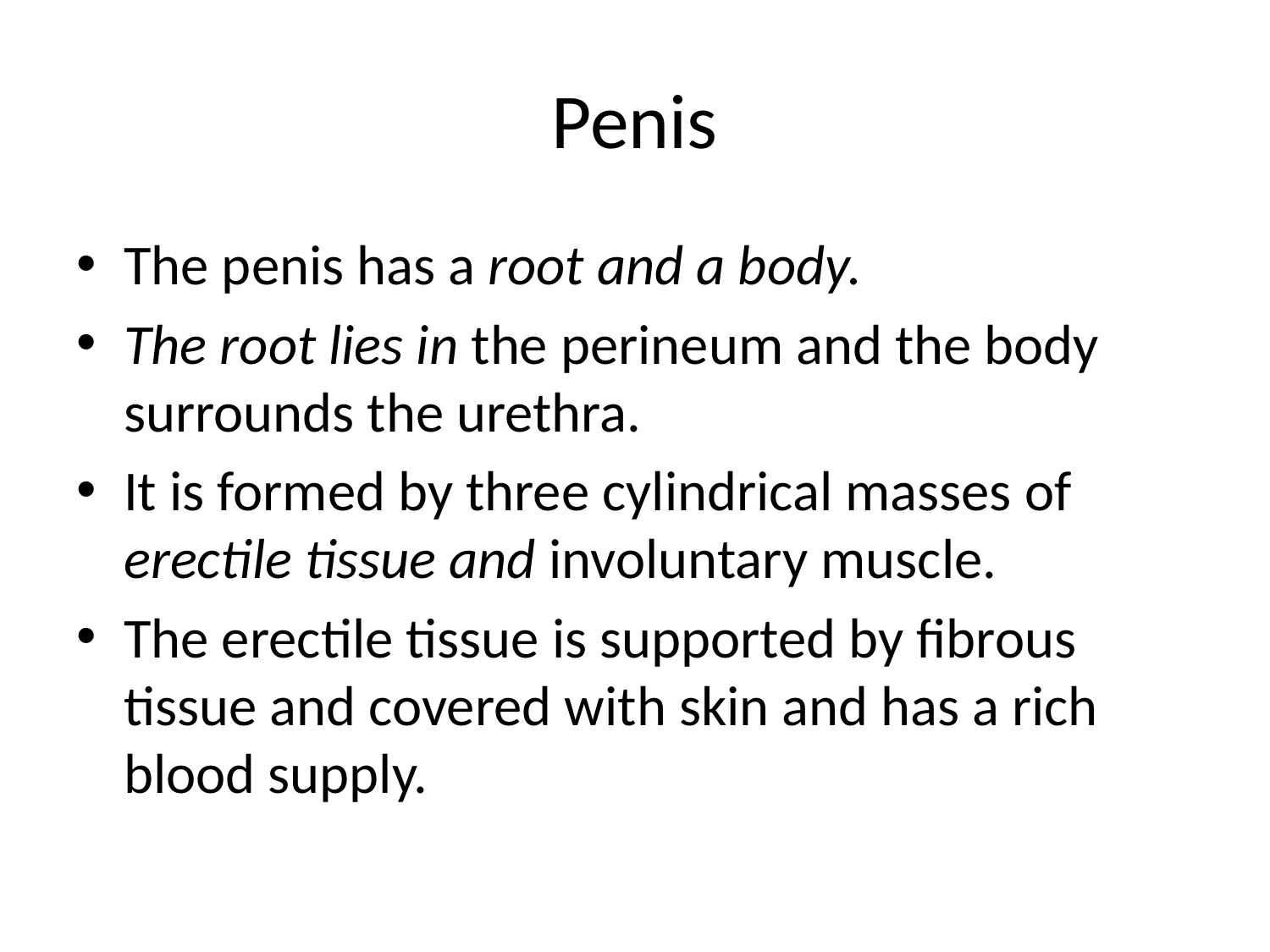

# Penis
The penis has a root and a body.
The root lies in the perineum and the body surrounds the urethra.
It is formed by three cylindrical masses of erectile tissue and involuntary muscle.
The erectile tissue is supported by fibrous tissue and covered with skin and has a rich blood supply.